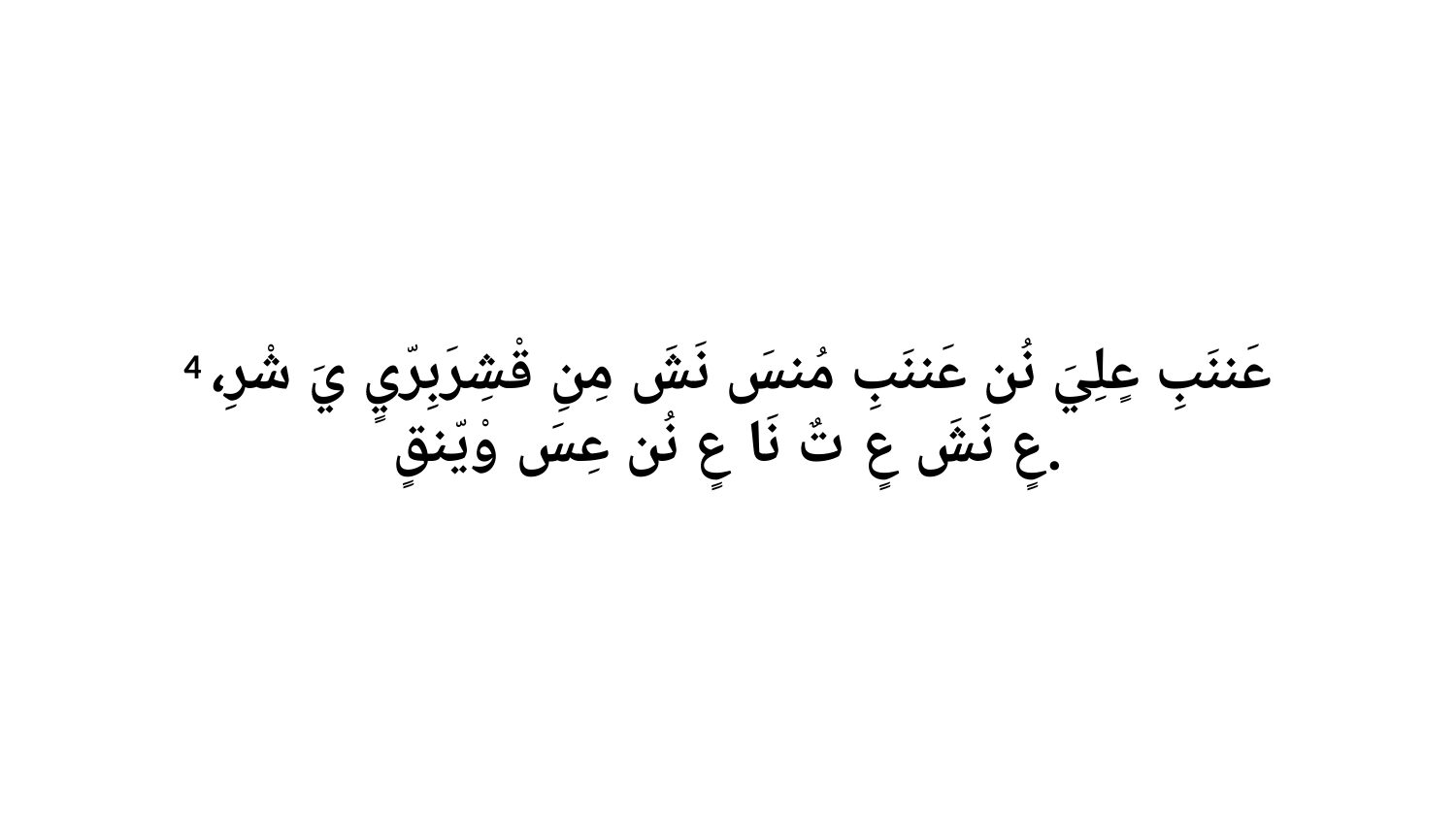

4 عَننَبِ عٍلِيَ نُن عَننَبِ مُنسَ نَشَ مِنِ قْشِرَبِرّيٍ يَ شْرِ، عٍ نَشَ عٍ تٌ نَا عٍ نُن عِسَ وْيّنقٍ.